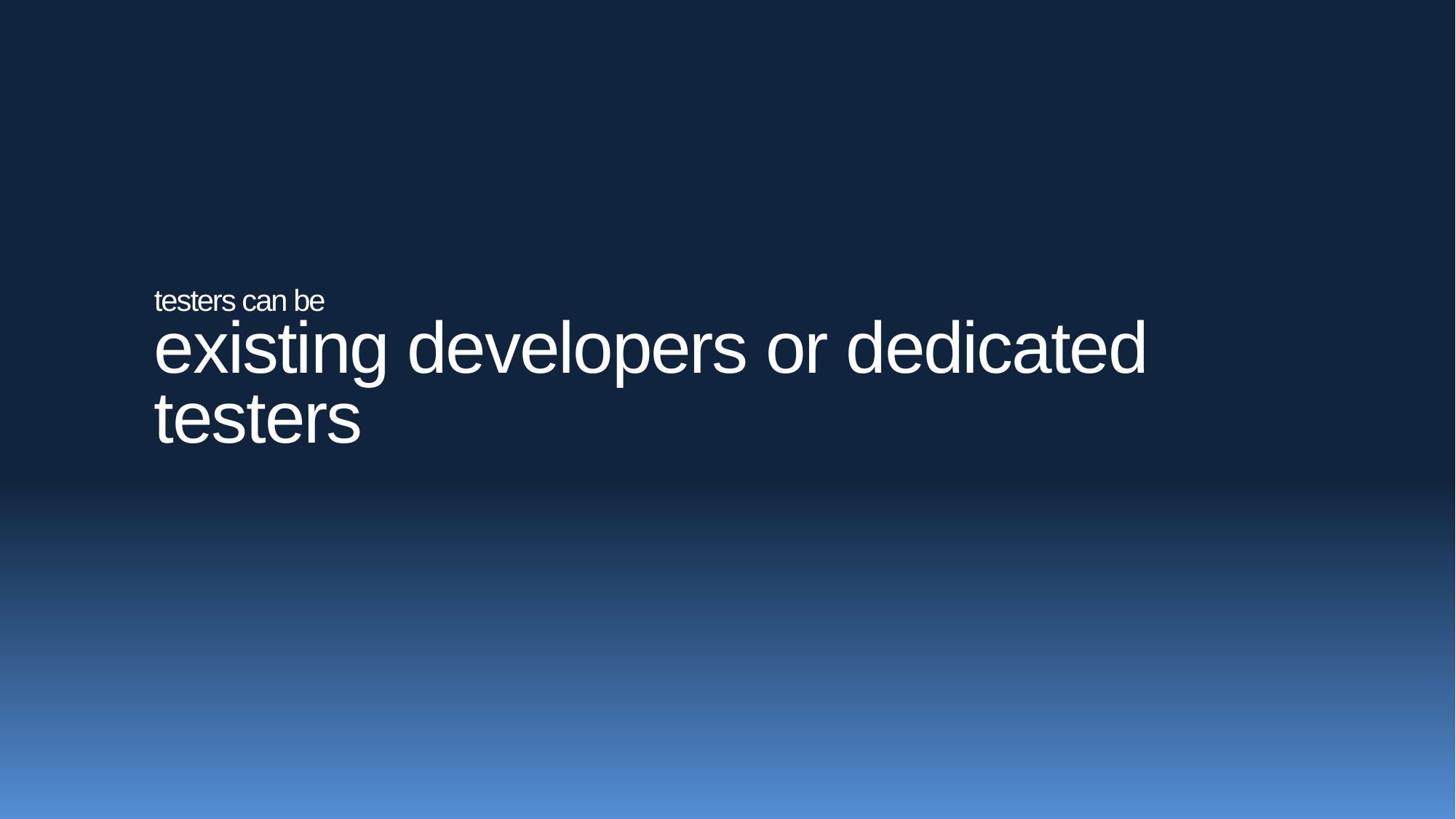

# testers can be existing developers or dedicated testers